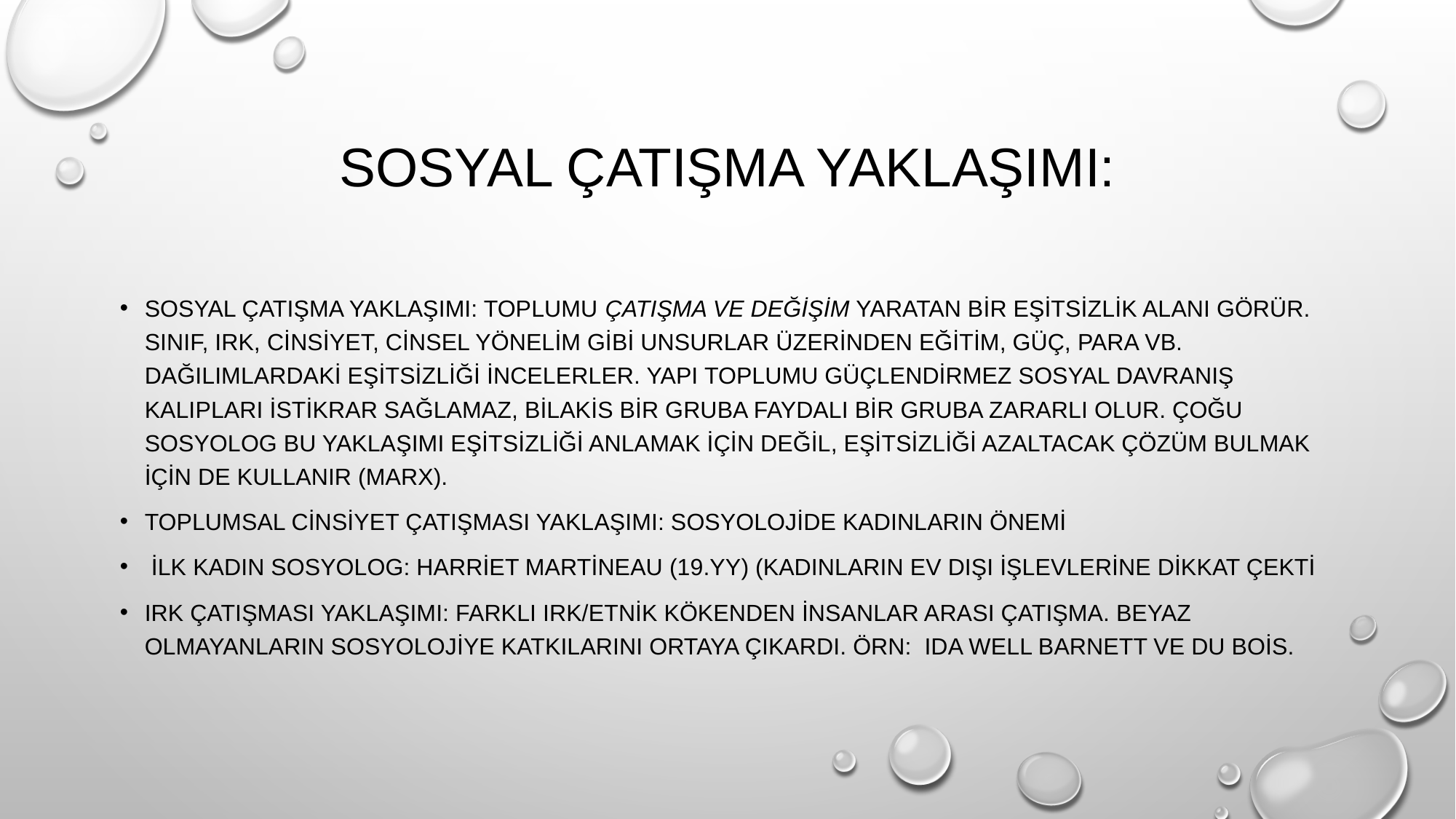

# Sosyal Çatışma Yaklaşımı:
Sosyal Çatışma Yaklaşımı: Toplumu çatışma ve değişim yaratan bir eşitsizlik alanı görür. Sınıf, ırk, cinsiyet, cinsel yönelim gibi unsurlar üzerinden eğitim, güç, para vb. dağılımlardaki eşitsizliği incelerler. Yapı toplumu güçlendirmez sosyal davranış kalıpları istikrar sağlamaz, bilakis bir gruba faydalı bir gruba zararlı olur. Çoğu sosyolog bu yaklaşımı eşitsizliği anlamak için değil, eşitsizliği azaltacak çözüm bulmak için de kullanır (Marx).
Toplumsal cinsiyet çatışması yaklaşımı: Sosyolojide kadınların önemi
 İlk kadın sosyolog: Harriet Martineau (19.yy) (kadınların ev dışı işlevlerine dikkat çekti
Irk Çatışması Yaklaşımı: Farklı ırk/etnik kökenden insanlar arası çatışma. Beyaz olmayanların sosyolojiye katkılarını ortaya çıkardı. Örn:  Ida Well Barnett ve Du Bois.